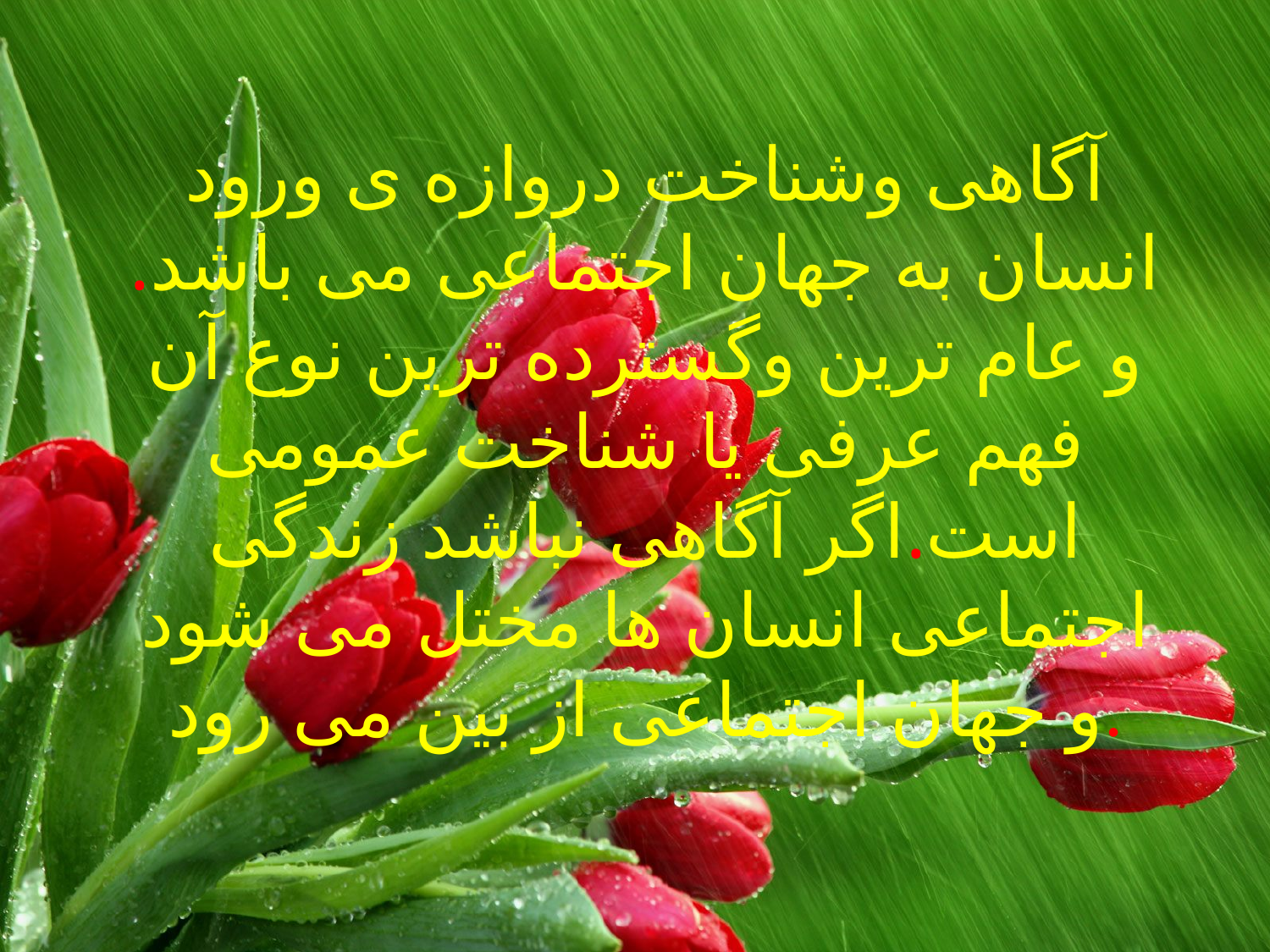

# آگاهی وشناخت دروازه ی ورود انسان به جهان اجتماعی می باشد. و عام ترین وگسترده ترین نوع آن فهم عرفی یا شناخت عمومی است.اگر آگاهی نباشد زندگی اجتماعی انسان ها مختل می شود و جهان اجتماعی از بین می رود.